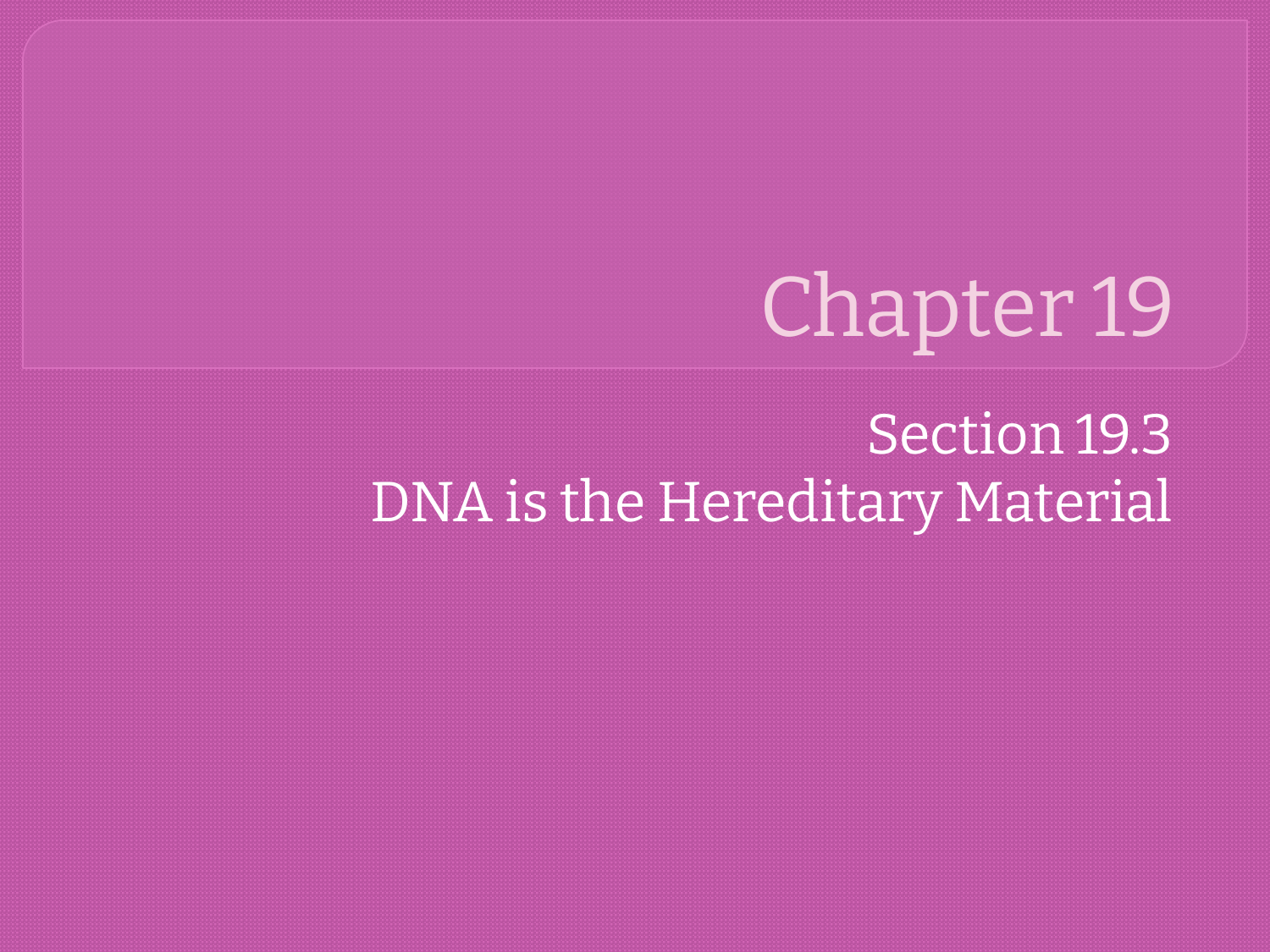

# Chapter 19
Section 19.3
DNA is the Hereditary Material